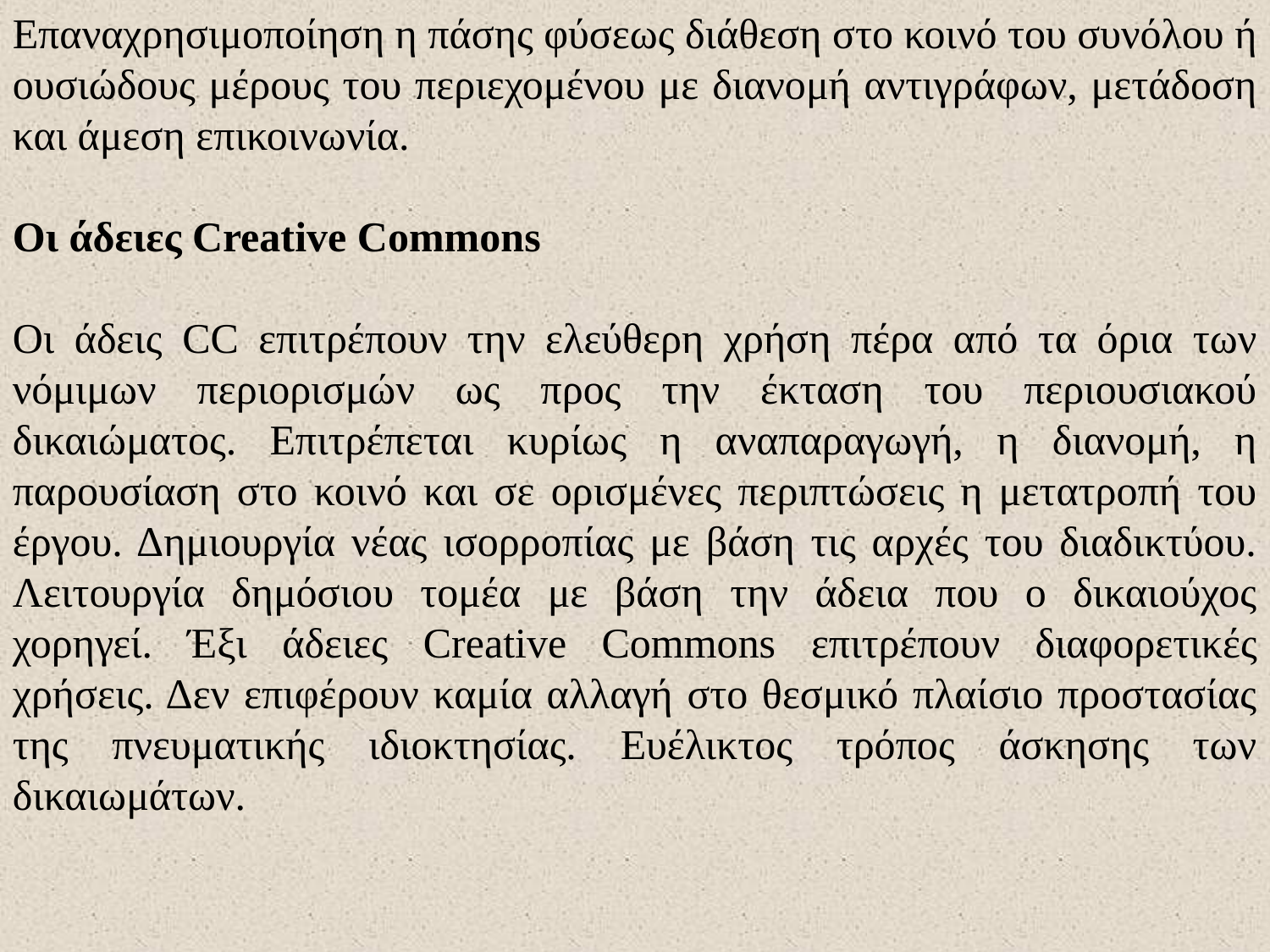

Επαναχρησιμοποίηση η πάσης φύσεως διάθεση στο κοινό του συνόλου ή ουσιώδους μέρους του περιεχομένου με διανομή αντιγράφων, μετάδοση και άμεση επικοινωνία.

Οι άδειες Creative Commons

Οι άδεις CC επιτρέπουν την ελεύθερη χρήση πέρα από τα όρια των νόμιμων περιορισμών ως προς την έκταση του περιουσιακού δικαιώματος. Επιτρέπεται κυρίως η αναπαραγωγή, η διανομή, η παρουσίαση στο κοινό και σε ορισμένες περιπτώσεις η μετατροπή του έργου. Δημιουργία νέας ισορροπίας με βάση τις αρχές του διαδικτύου. Λειτουργία δημόσιου τομέα με βάση την άδεια που ο δικαιούχος χορηγεί. Έξι άδειες Creative Commons επιτρέπουν διαφορετικές χρήσεις. Δεν επιφέρουν καμία αλλαγή στο θεσμικό πλαίσιο προστασίας της πνευματικής ιδιοκτησίας. Ευέλικτος τρόπος άσκησης των δικαιωμάτων.